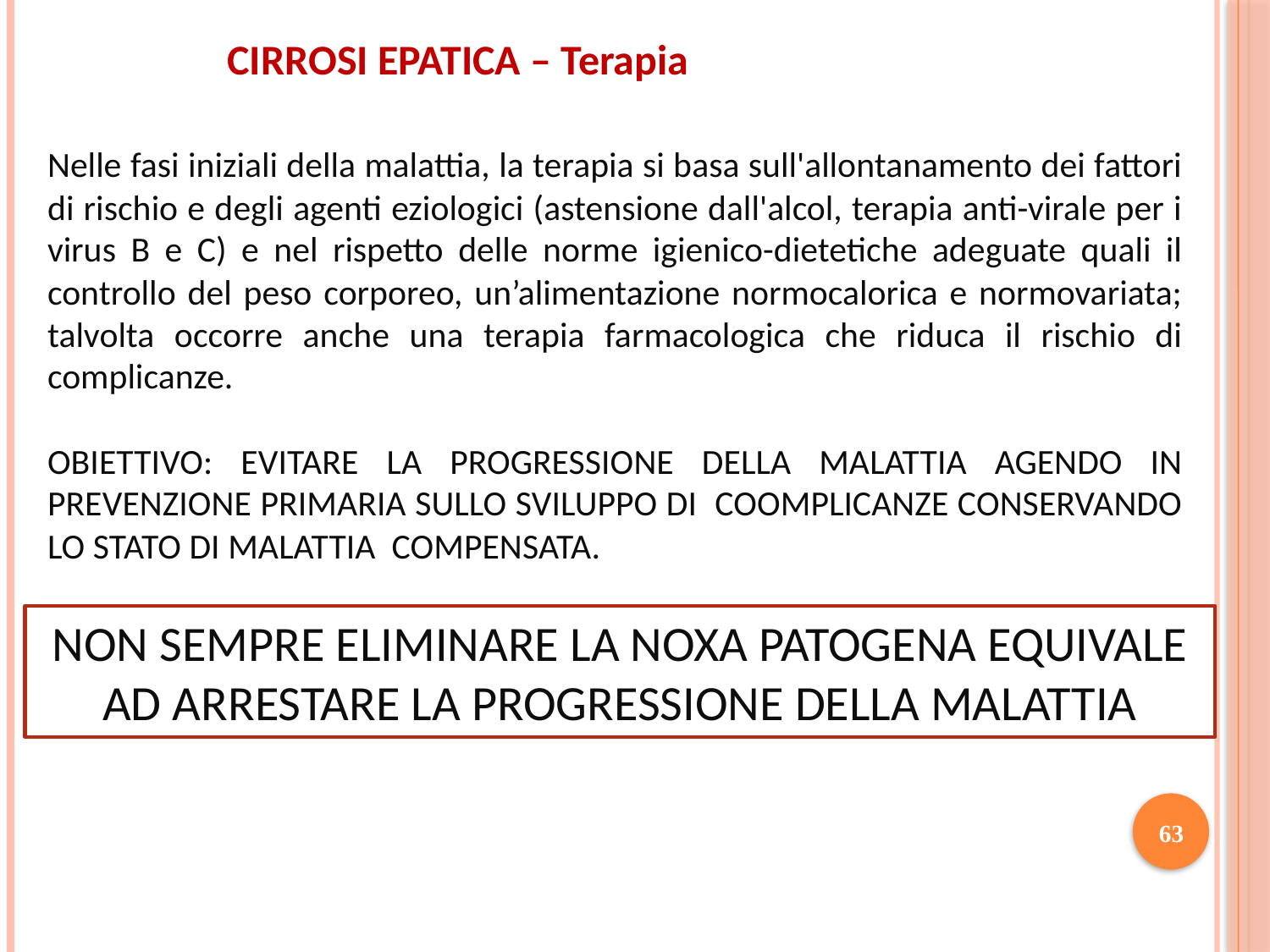

CIRROSI EPATICA – Terapia
Nelle fasi iniziali della malattia, la terapia si basa sull'allontanamento dei fattori di rischio e degli agenti eziologici (astensione dall'alcol, terapia anti-virale per i virus B e C) e nel rispetto delle norme igienico-dietetiche adeguate quali il controllo del peso corporeo, un’alimentazione normocalorica e normovariata; talvolta occorre anche una terapia farmacologica che riduca il rischio di complicanze.

OBIETTIVO: EVITARE LA PROGRESSIONE DELLA MALATTIA AGENDO IN PREVENZIONE PRIMARIA SULLO SVILUPPO DI  COOMPLICANZE CONSERVANDO LO STATO DI MALATTIA  COMPENSATA.
NON SEMPRE ELIMINARE LA NOXA PATOGENA EQUIVALE AD ARRESTARE LA PROGRESSIONE DELLA MALATTIA
63